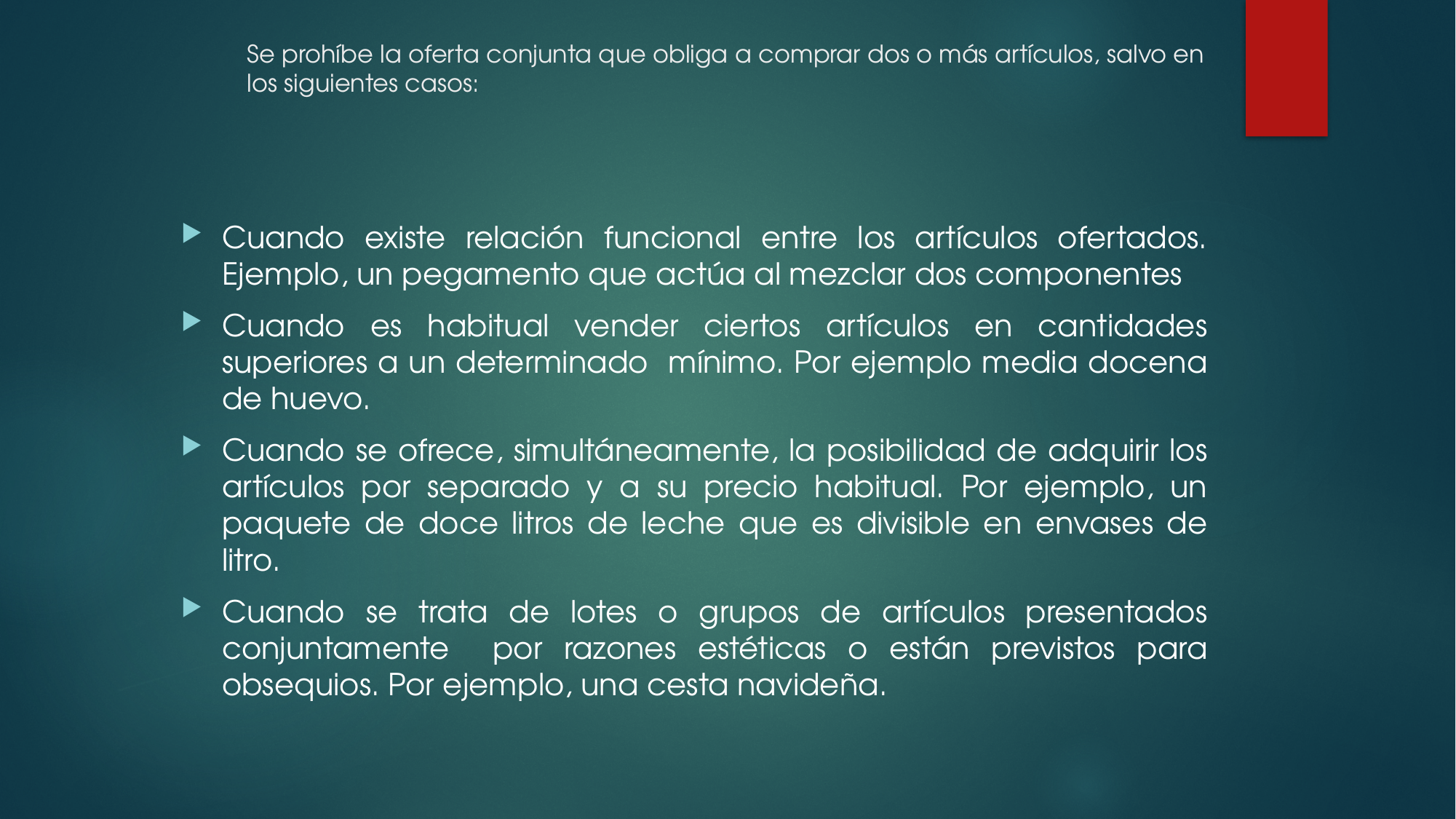

# Se prohíbe la oferta conjunta que obliga a comprar dos o más artículos, salvo en los siguientes casos:
Cuando existe relación funcional entre los artículos ofertados. Ejemplo, un pegamento que actúa al mezclar dos componentes
Cuando es habitual vender ciertos artículos en cantidades superiores a un determinado  mínimo. Por ejemplo media docena de huevo.
Cuando se ofrece, simultáneamente, la posibilidad de adquirir los artículos por separado y a su precio habitual. Por ejemplo, un paquete de doce litros de leche que es divisible en envases de litro.
Cuando se trata de lotes o grupos de artículos presentados conjuntamente  por razones estéticas o están previstos para obsequios. Por ejemplo, una cesta navideña.